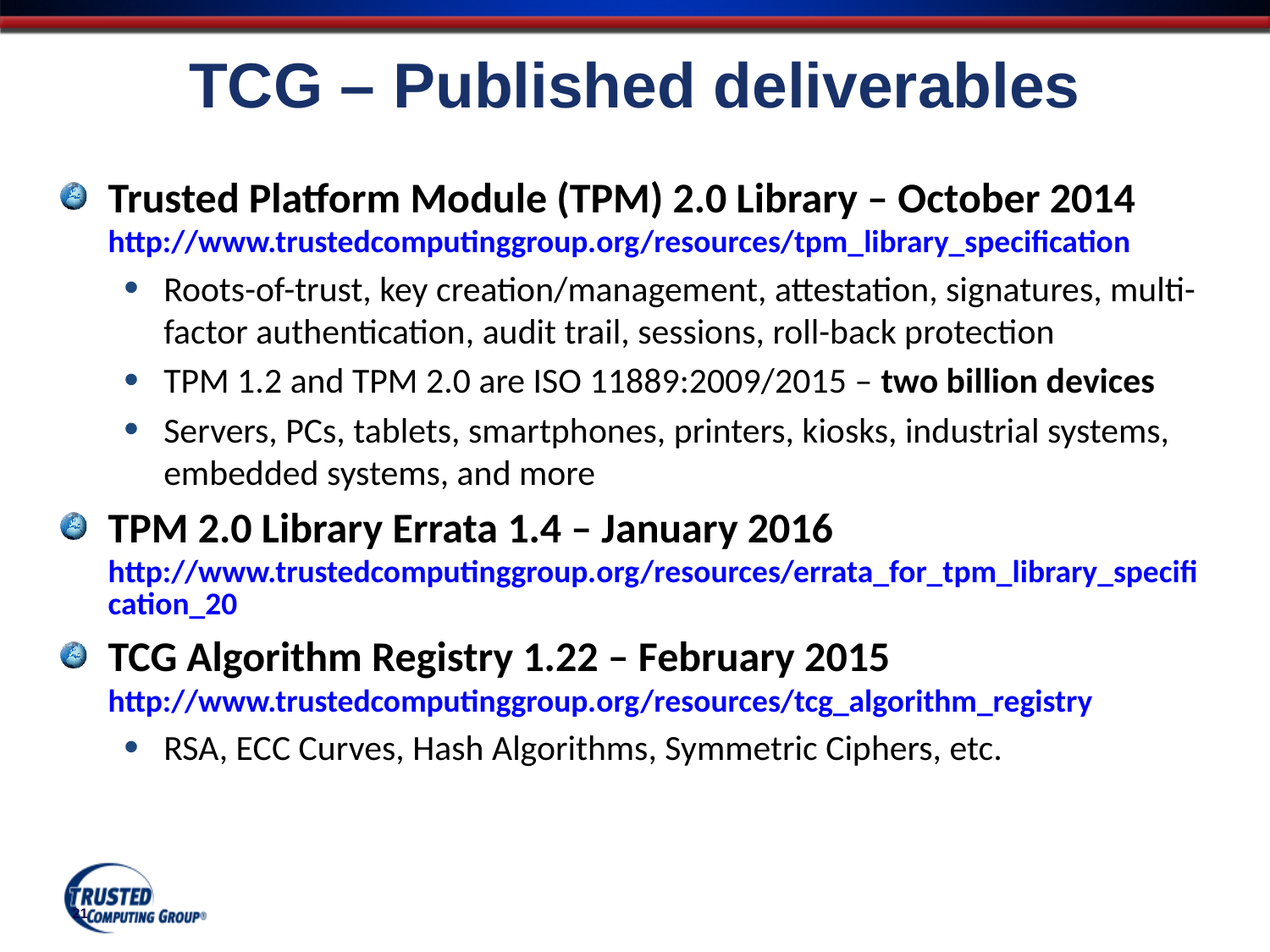

# TCG – Published deliverables
Trusted Platform Module (TPM) 2.0 Library – October 2014
http://www.trustedcomputinggroup.org/resources/tpm_library_specification
Roots-of-trust, key creation/management, attestation, signatures, multi-factor authentication, audit trail, sessions, roll-back protection
TPM 1.2 and TPM 2.0 are ISO 11889:2009/2015 – two billion devices
Servers, PCs, tablets, smartphones, printers, kiosks, industrial systems, embedded systems, and more
TPM 2.0 Library Errata 1.4 – January 2016
http://www.trustedcomputinggroup.org/resources/errata_for_tpm_library_specification_20
TCG Algorithm Registry 1.22 – February 2015
http://www.trustedcomputinggroup.org/resources/tcg_algorithm_registry
RSA, ECC Curves, Hash Algorithms, Symmetric Ciphers, etc.
21